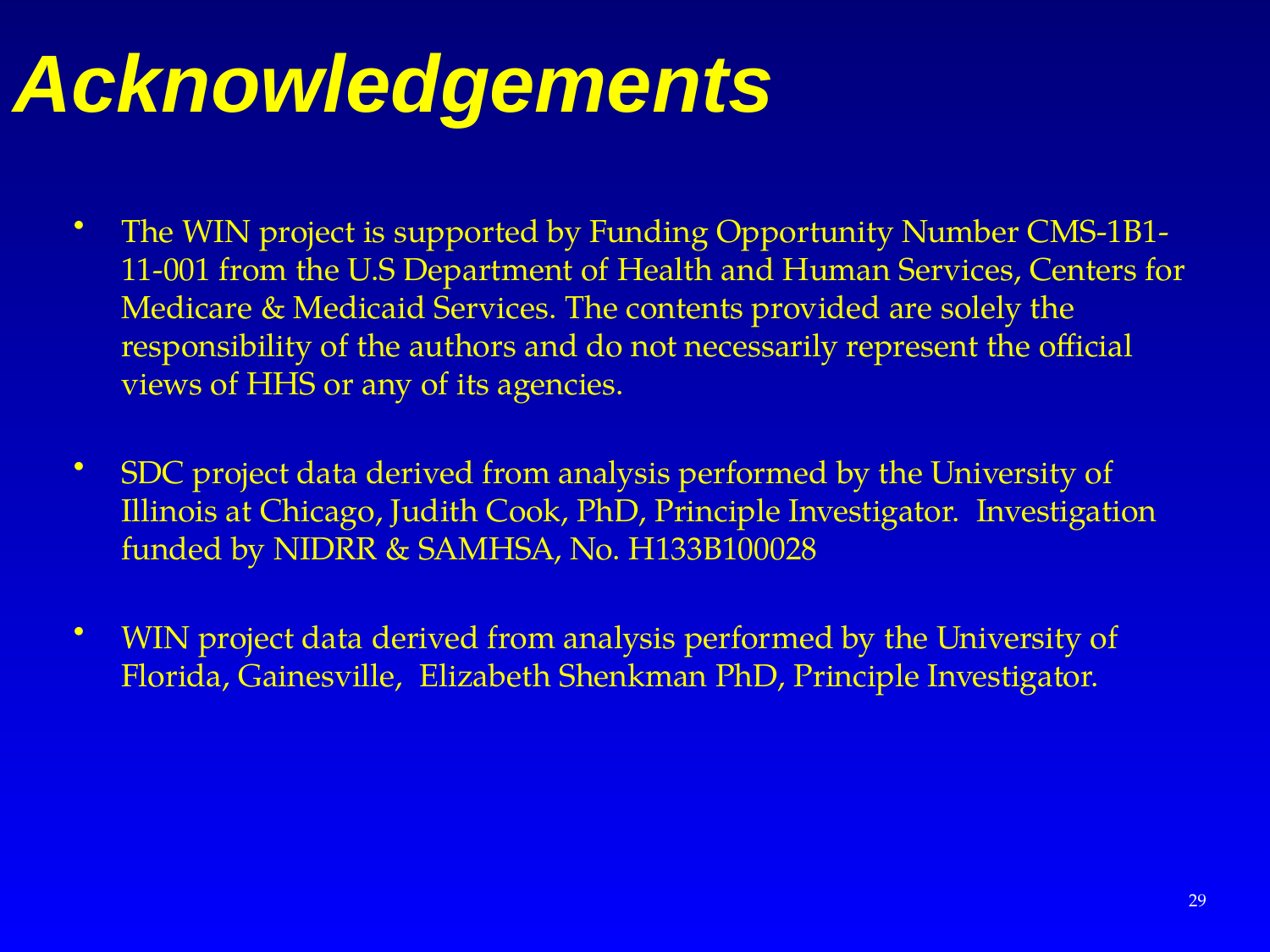

# Acknowledgements
The WIN project is supported by Funding Opportunity Number CMS-1B1-11-001 from the U.S Department of Health and Human Services, Centers for Medicare & Medicaid Services. The contents provided are solely the responsibility of the authors and do not necessarily represent the official views of HHS or any of its agencies.

SDC project data derived from analysis performed by the University of Illinois at Chicago, Judith Cook, PhD, Principle Investigator.  Investigation funded by NIDRR & SAMHSA, No. H133B100028

WIN project data derived from analysis performed by the University of Florida, Gainesville,  Elizabeth Shenkman PhD, Principle Investigator.

29